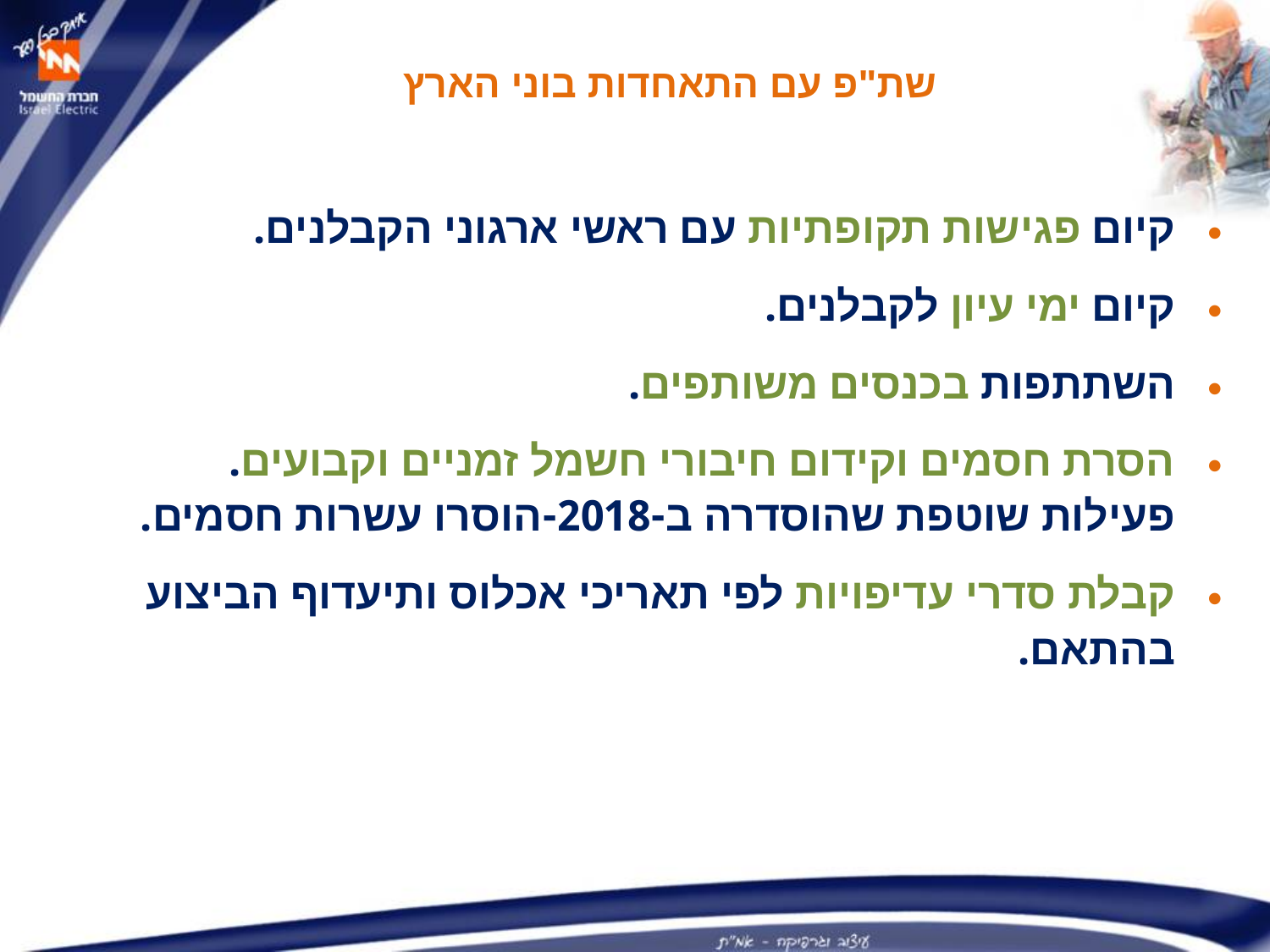

# שת"פ עם התאחדות בוני הארץ
קיום פגישות תקופתיות עם ראשי ארגוני הקבלנים.
קיום ימי עיון לקבלנים.
השתתפות בכנסים משותפים.
הסרת חסמים וקידום חיבורי חשמל זמניים וקבועים. פעילות שוטפת שהוסדרה ב-2018-הוסרו עשרות חסמים.
קבלת סדרי עדיפויות לפי תאריכי אכלוס ותיעדוף הביצוע בהתאם.